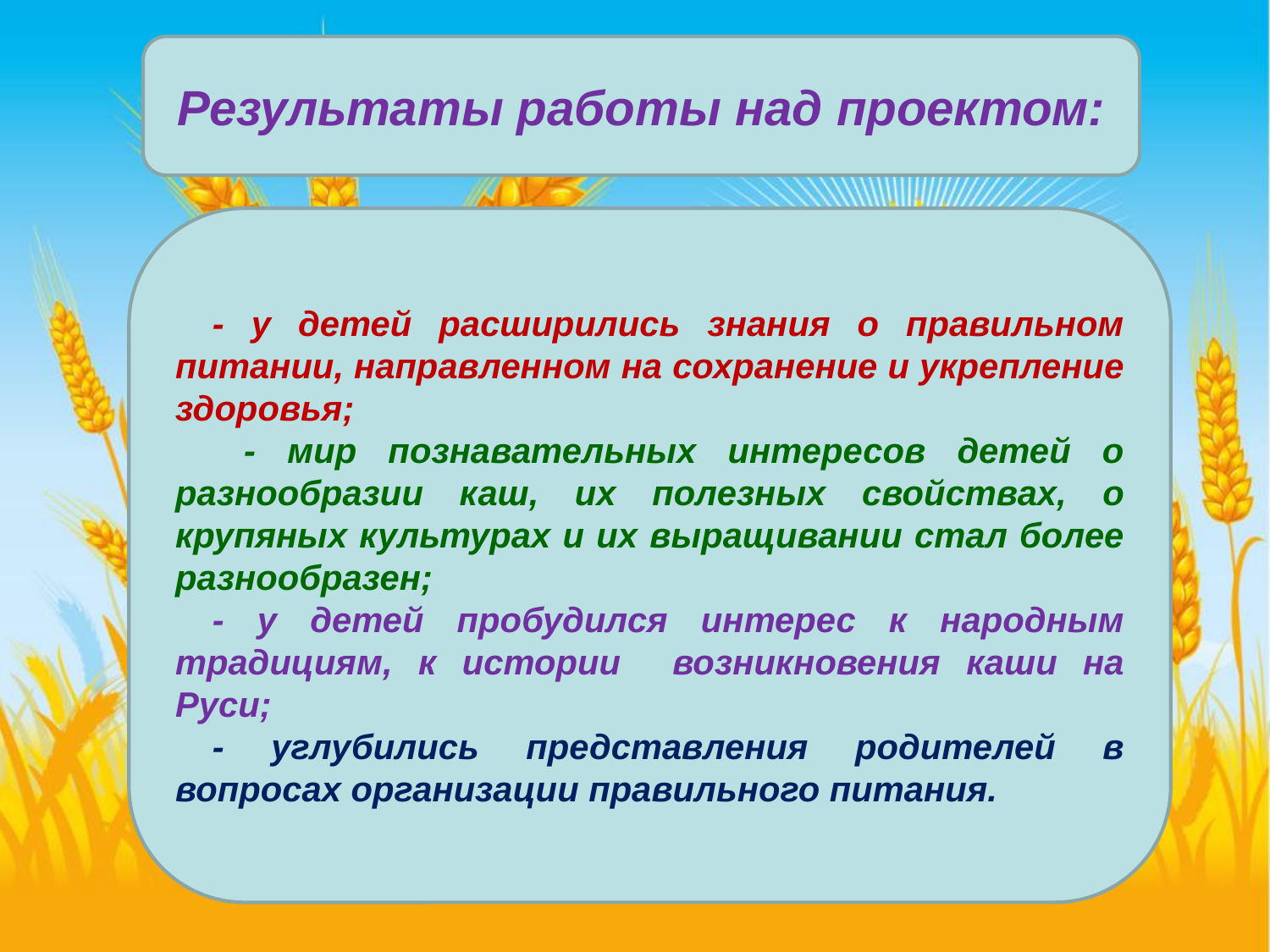

Результаты работы над проектом:
- у детей расширились знания о правильном питании, направленном на сохранение и укрепление здоровья;
 - мир познавательных интересов детей о разнообразии каш, их полезных свойствах, о крупяных культурах и их выращивании стал более разнообразен;
- у детей пробудился интерес к народным традициям, к истории  возникновения каши на Руси;
- углубились представления родителей в вопросах организации правильного питания.